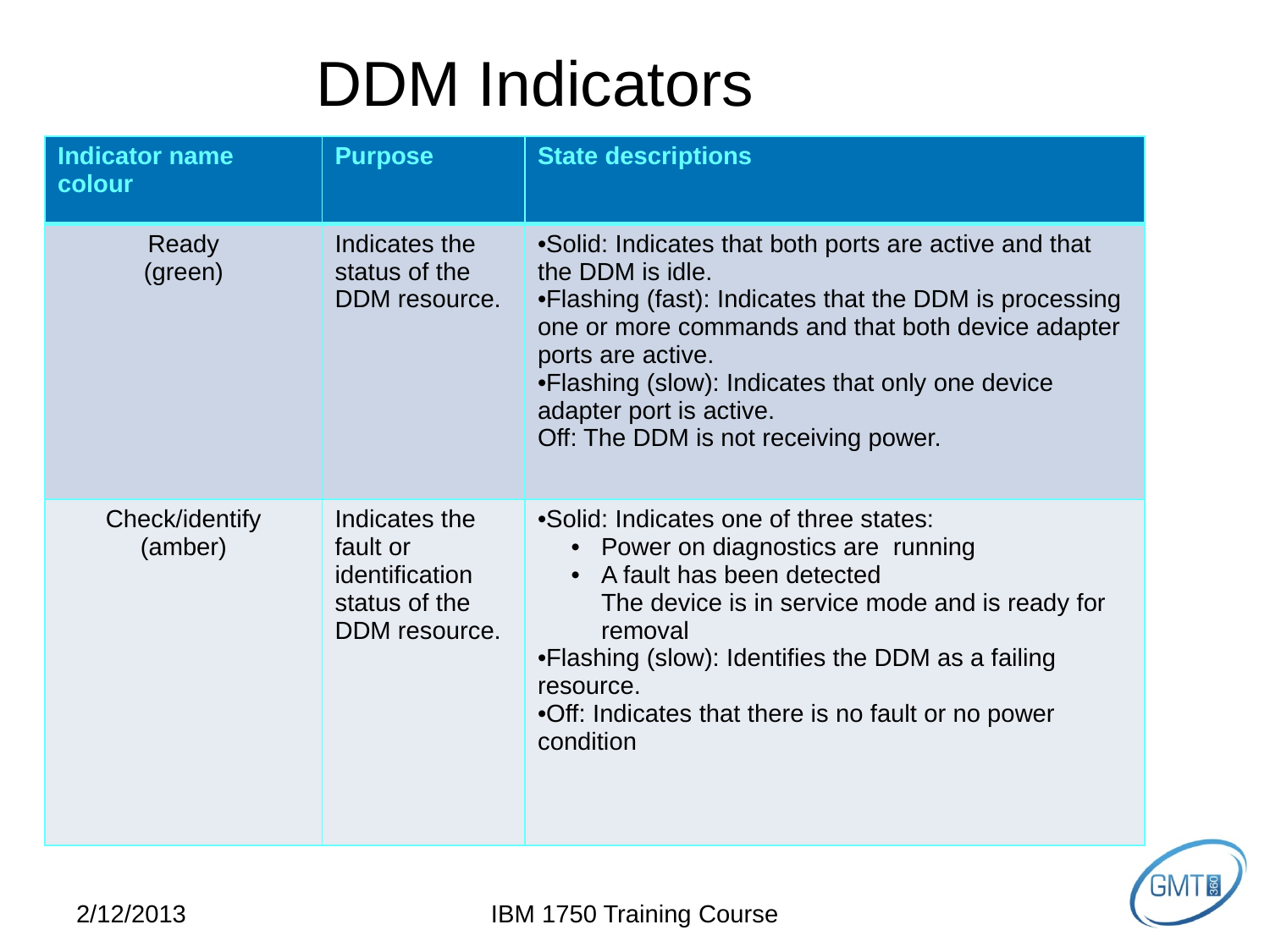

# DDM Indicators
| Indicator name colour | Purpose | State descriptions |
| --- | --- | --- |
| Ready (green) | Indicates the status of the DDM resource. | Solid: Indicates that both ports are active and that the DDM is idle. Flashing (fast): Indicates that the DDM is processing one or more commands and that both device adapter ports are active. Flashing (slow): Indicates that only one device adapter port is active. Off: The DDM is not receiving power. |
| Check/identify (amber) | Indicates the fault or identification status of the DDM resource. | Solid: Indicates one of three states: Power on diagnostics are running A fault has been detected The device is in service mode and is ready for removal Flashing (slow): Identifies the DDM as a failing resource. Off: Indicates that there is no fault or no power condition |

2/12/2013
IBM 1750 Training Course